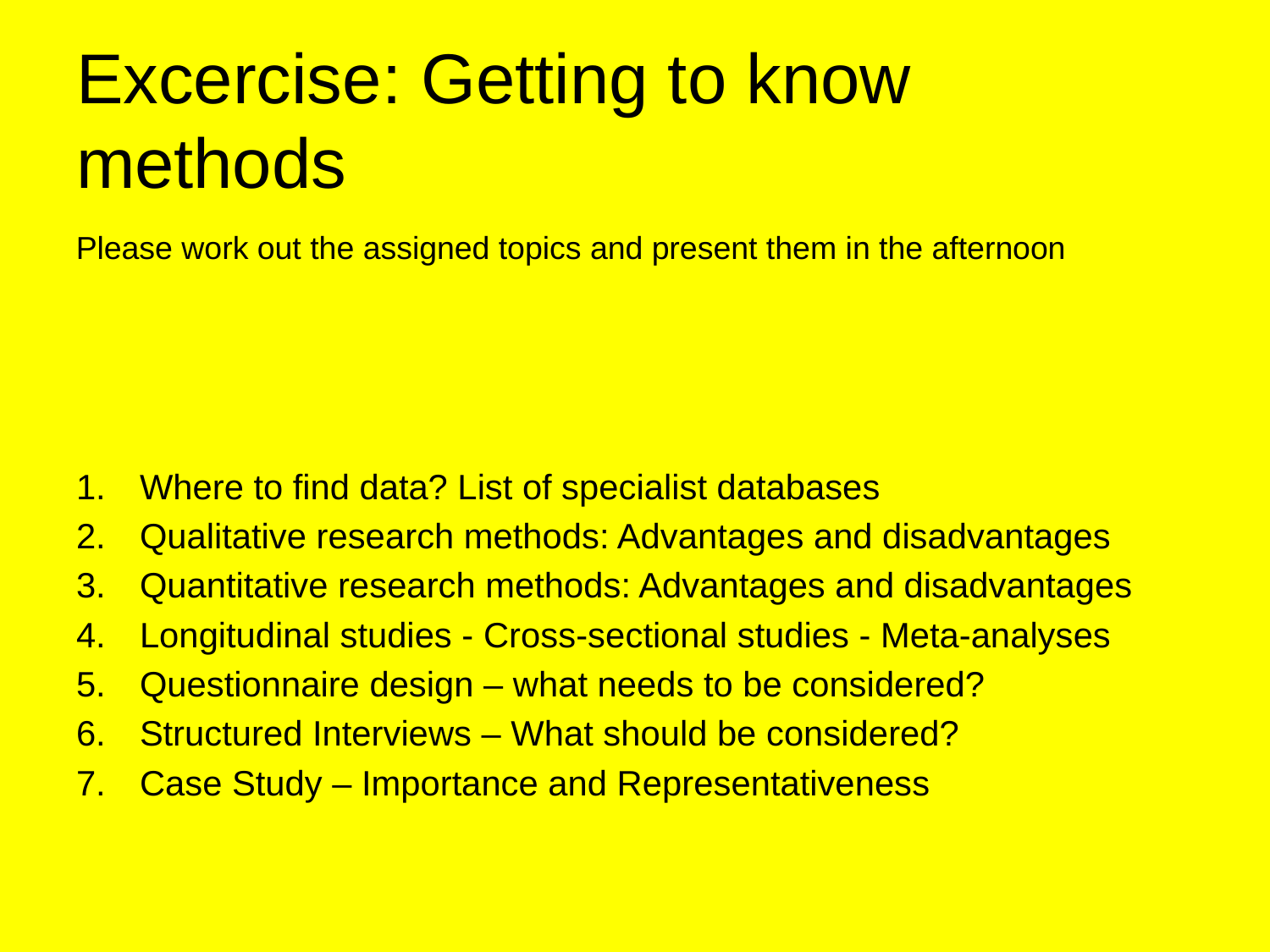

# Excercise: Getting to know methods
Please work out the assigned topics and present them in the afternoon
Where to find data? List of specialist databases
Qualitative research methods: Advantages and disadvantages
Quantitative research methods: Advantages and disadvantages
Longitudinal studies - Cross-sectional studies - Meta-analyses
Questionnaire design – what needs to be considered?
Structured Interviews – What should be considered?
Case Study – Importance and Representativeness